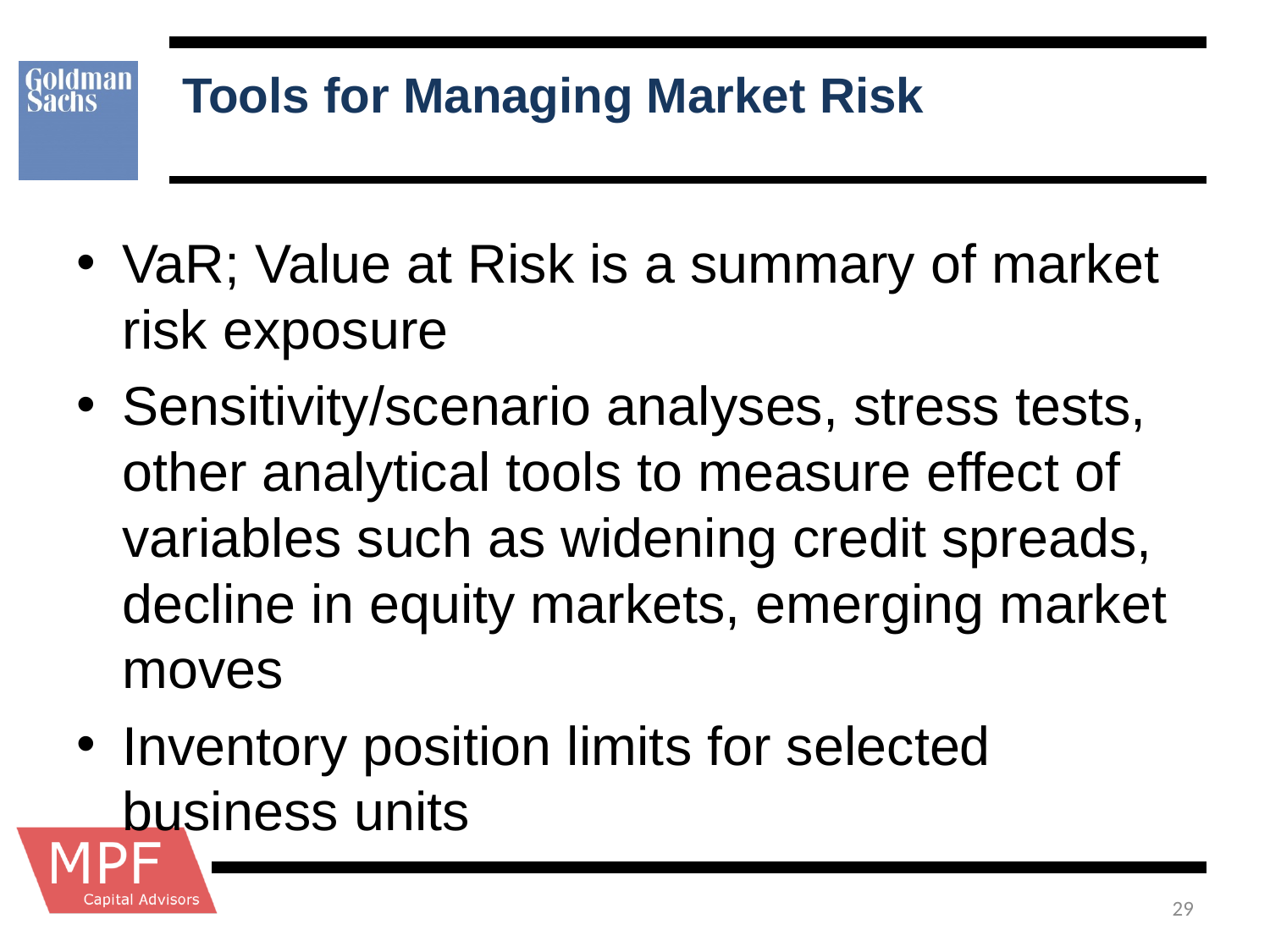

# Tools for Managing Market Risk
VaR; Value at Risk is a summary of market risk exposure
Sensitivity/scenario analyses, stress tests, other analytical tools to measure effect of variables such as widening credit spreads, decline in equity markets, emerging market moves
Inventory position limits for selected business units
29